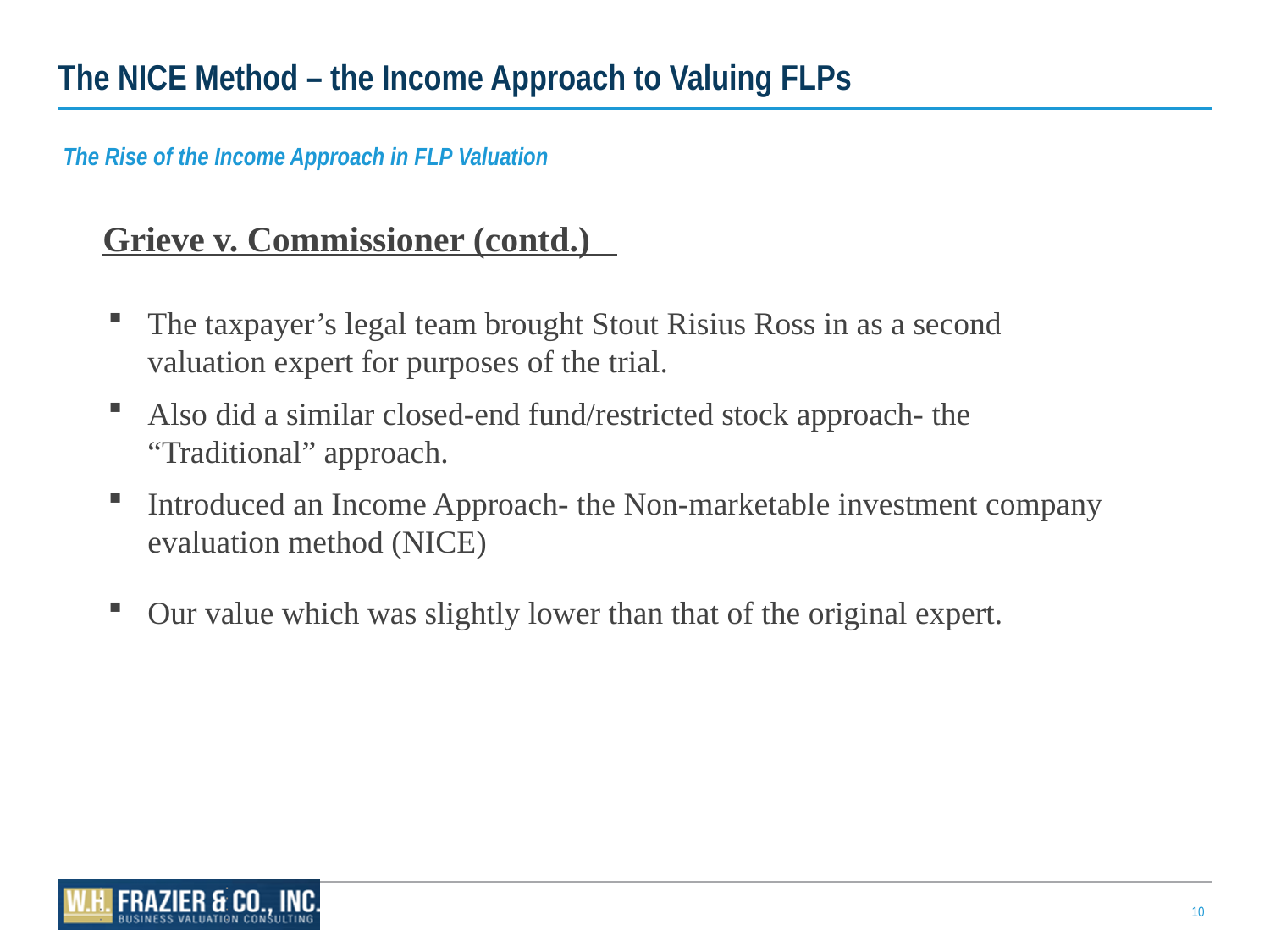

# The NICE Method – the Income Approach to Valuing FLPs
The Rise of the Income Approach in FLP Valuation
Grieve v. Commissioner (contd.)

The taxpayer’s legal team brought Stout Risius Ross in as a second valuation expert for purposes of the trial.
Also did a similar closed-end fund/restricted stock approach- the “Traditional” approach.
Introduced an Income Approach- the Non-marketable investment company evaluation method (NICE)
Our value which was slightly lower than that of the original expert.
10